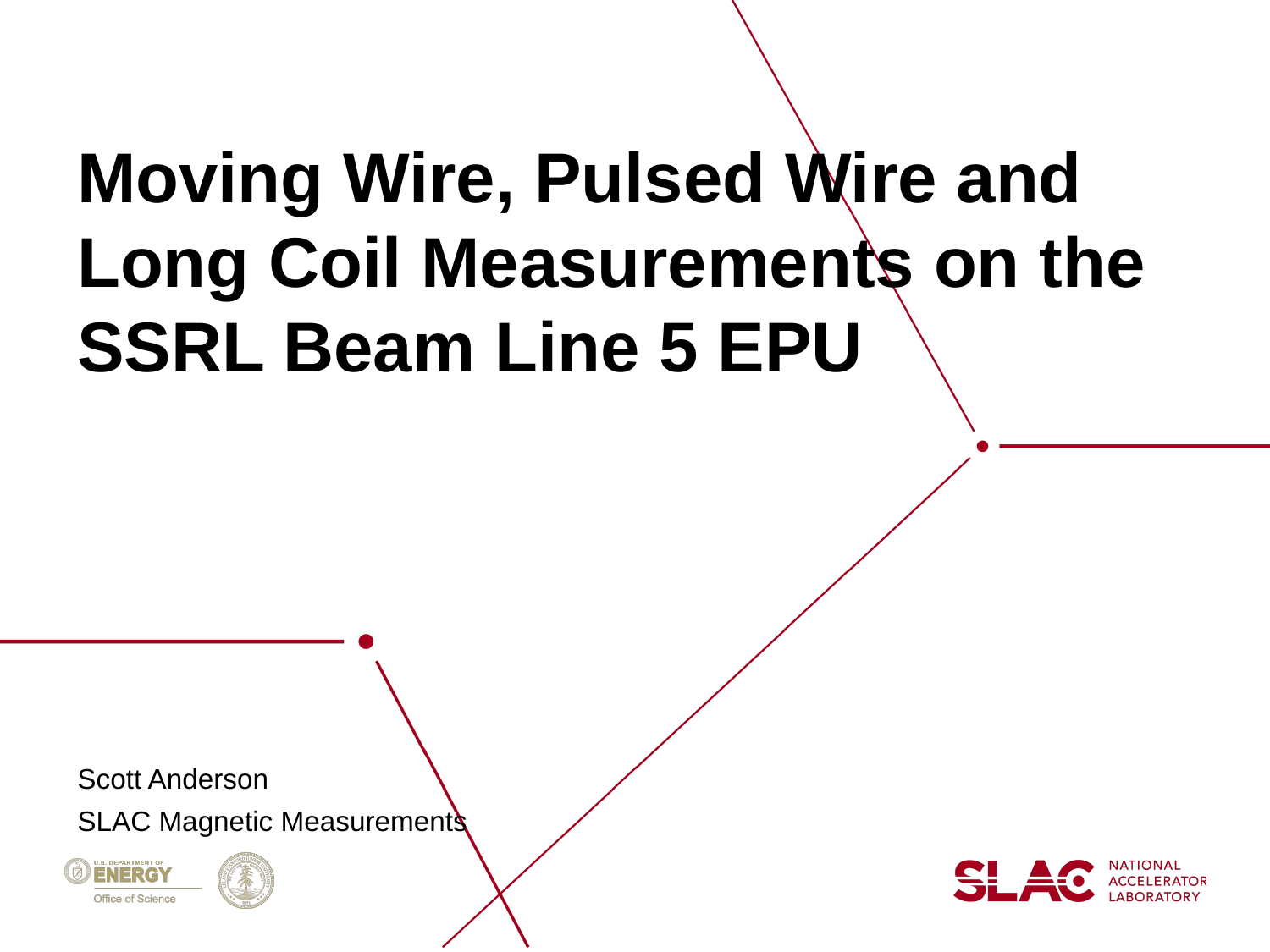

# Moving Wire, Pulsed Wire and Long Coil Measurements on the SSRL Beam Line 5 EPU

Scott Anderson
SLAC Magnetic Measurements